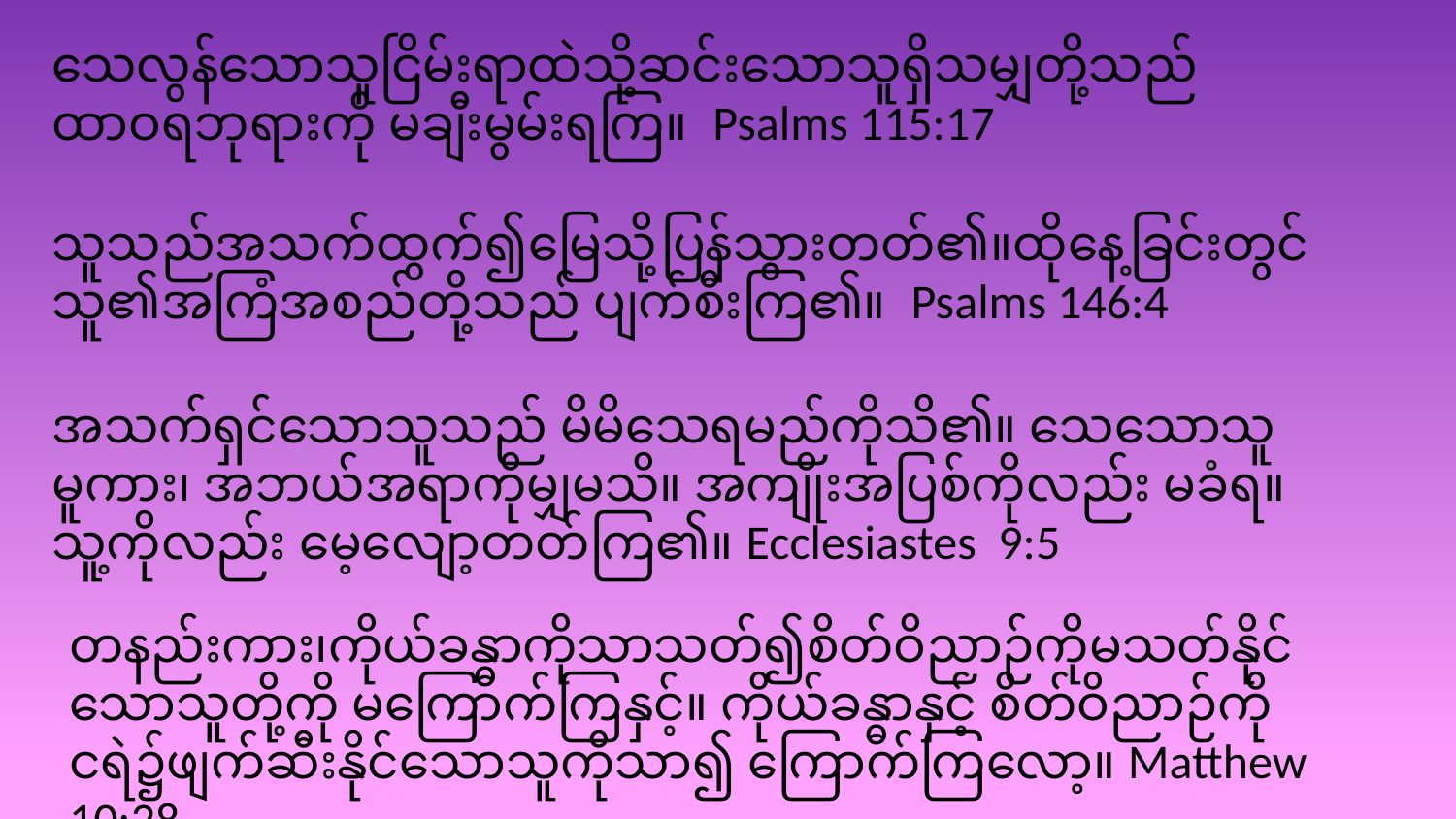

သေလွန်သောသူငြိမ်းရာထဲသို့ဆင်းသောသူရှိသမျှတို့သည်ထာဝရဘုရားကို မချီးမွမ်းရကြ။  Psalms 115:17
သူသည်အသက်ထွက်၍မြေသို့ပြန်သွားတတ်၏။ထိုနေ့ခြင်းတွင်သူ၏အကြံအစည်တို့သည် ပျက်စီးကြ၏။  Psalms 146:4
အသက်ရှင်သောသူသည် မိမိသေရမည်ကိုသိ၏။ သေသောသူမူကား၊ အဘယ်အရာကိုမျှမသိ။ အကျိုးအပြစ်ကိုလည်း မခံရ။ သူ့ကိုလည်း မေ့လျော့တတ်ကြ၏။ Ecclesiastes  9:5
တနည်းကား၊ကိုယ်ခန္ဓာကိုသာသတ်၍စိတ်ဝိညာဉ်ကိုမသတ်နိုင်သောသူတို့ကို မကြောက်ကြနှင့်။ ကိုယ်ခန္ဓာနှင့် စိတ်ဝိညာဉ်ကို ငရဲ၌ဖျက်ဆီးနိုင်သောသူကိုသာ၍ ကြောက်ကြလော့။ Matthew 10:28